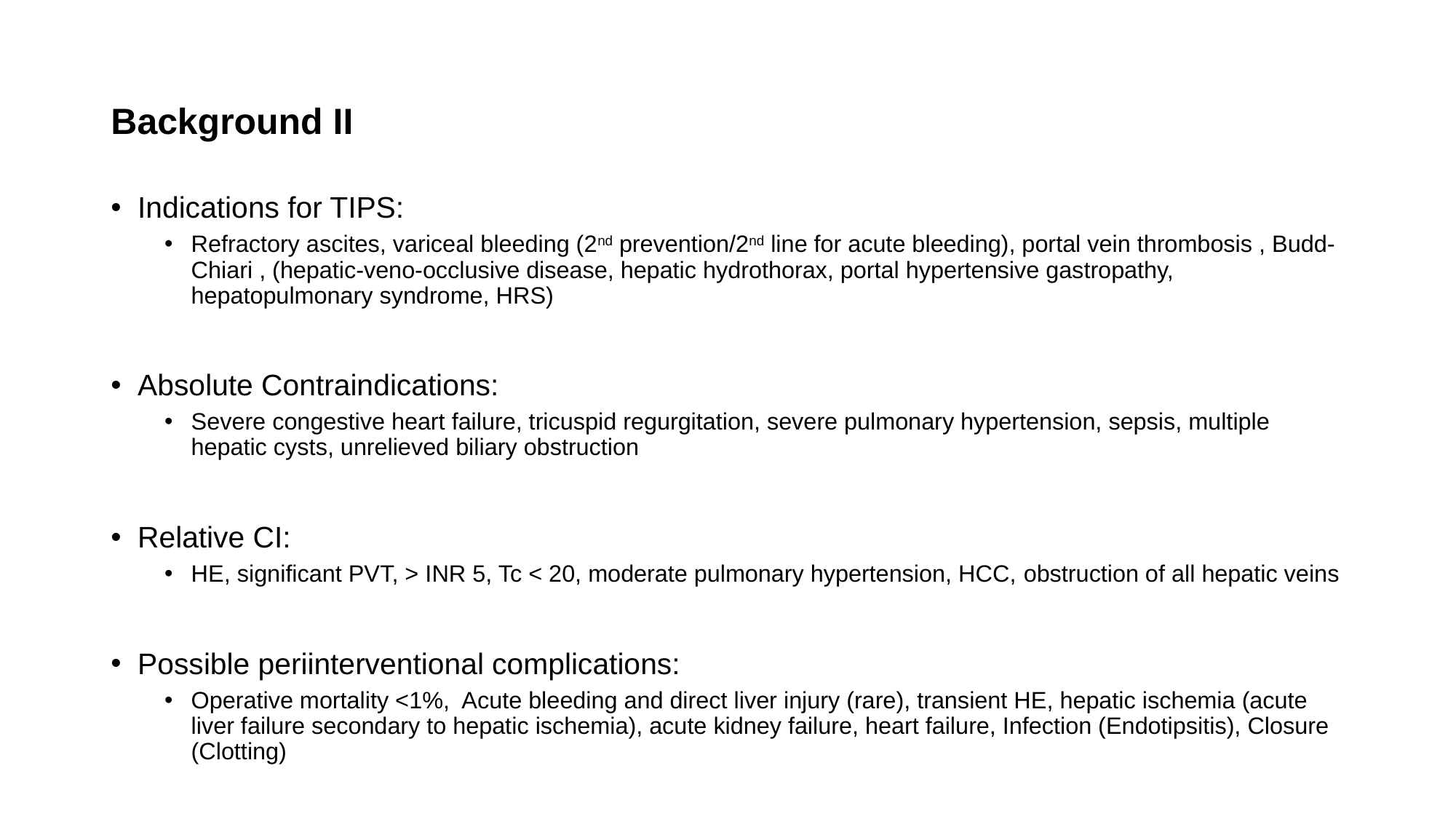

# Background II
Indications for TIPS:
Refractory ascites, variceal bleeding (2nd prevention/2nd line for acute bleeding), portal vein thrombosis , Budd-Chiari , (hepatic-veno-occlusive disease, hepatic hydrothorax, portal hypertensive gastropathy, hepatopulmonary syndrome, HRS)

Absolute Contraindications:
Severe congestive heart failure, tricuspid regurgitation, severe pulmonary hypertension, sepsis, multiple hepatic cysts, unrelieved biliary obstruction

Relative CI:
HE, significant PVT, > INR 5, Tc < 20, moderate pulmonary hypertension, HCC, obstruction of all hepatic veins

Possible periinterventional complications:
Operative mortality <1%,  Acute bleeding and direct liver injury (rare), transient HE, hepatic ischemia (acute liver failure secondary to hepatic ischemia), acute kidney failure, heart failure, Infection (Endotipsitis), Closure (Clotting)